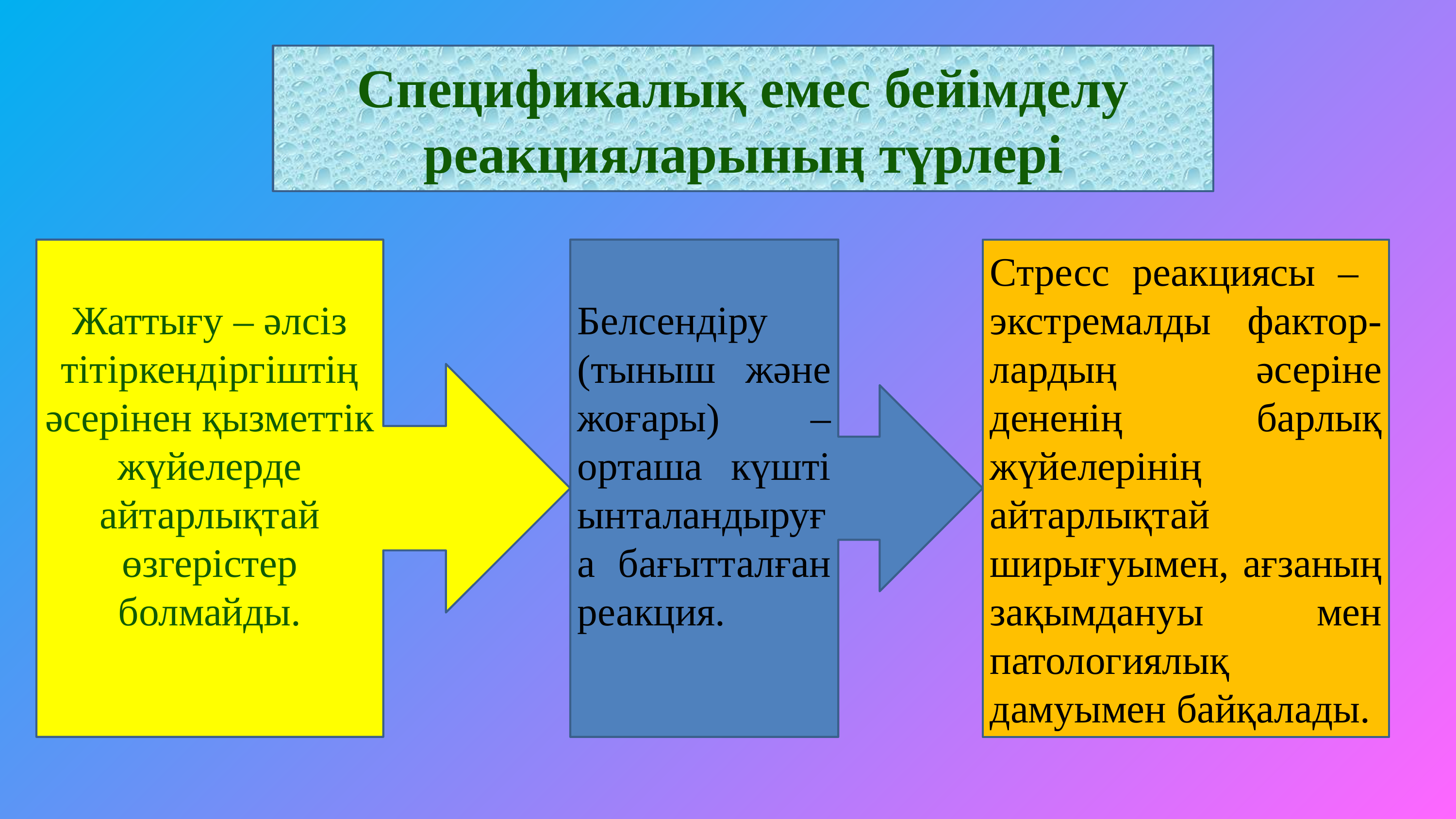

Спецификалық емес бейімделу реакцияларының түрлері
Жаттығу – әлсіз тітіркендіргіштің әсерінен қызметтік жүйелерде айтарлықтай өзгерістер болмайды.

Белсендіру (тыныш және жоғары) – орташа күшті ынталандыруға бағытталған реакция.

Стресс реакциясы –  экстремалды фактор-лардың әсеріне дененің барлық жүйелерінің айтарлықтай ширығуымен, ағзаның зақымдануы мен патологиялық дамуымен байқалады.